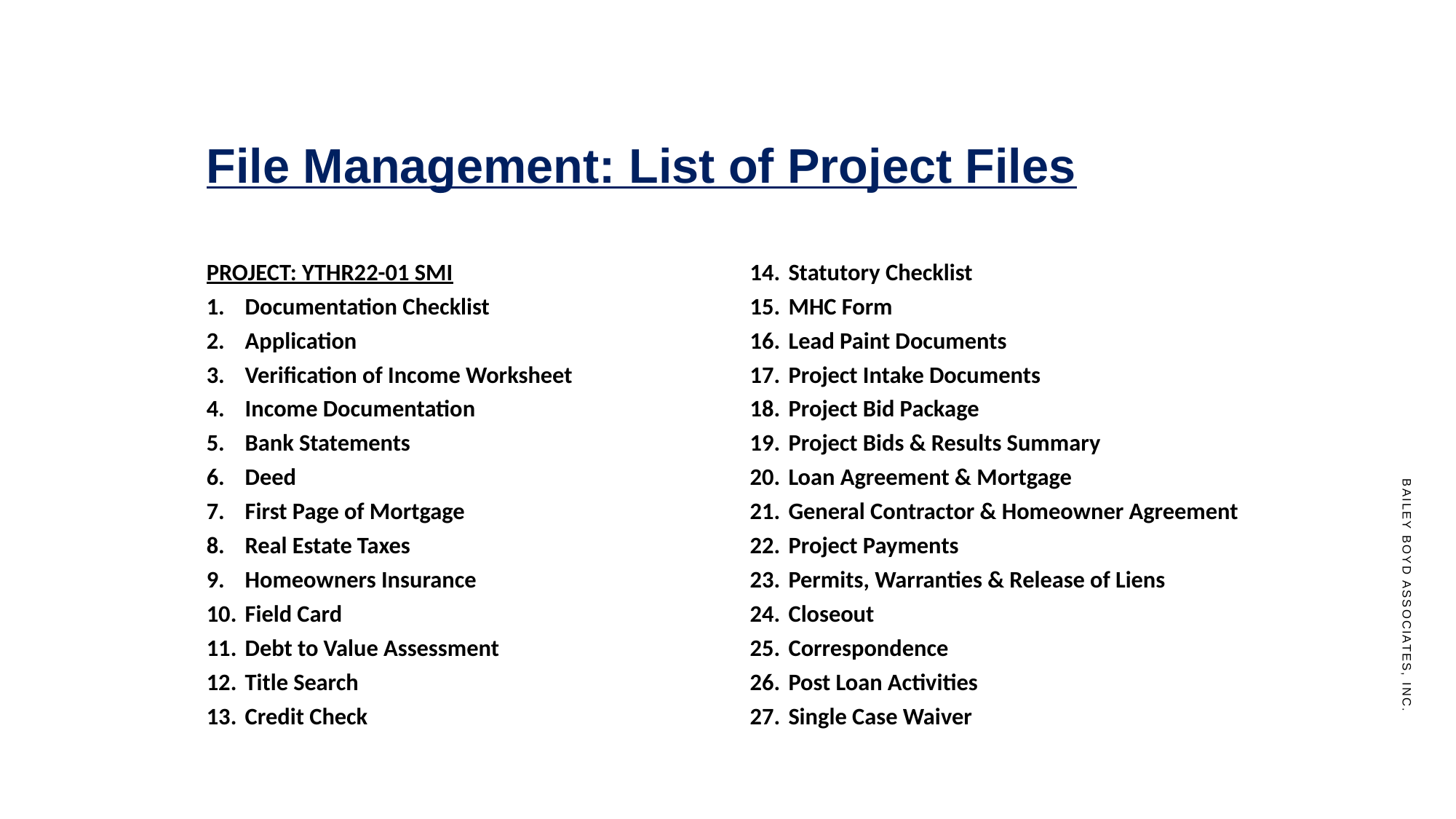

# File Management: List of Project Files
PROJECT: YTHR22-01 SMI
Documentation Checklist
Application
Verification of Income Worksheet
Income Documentation
Bank Statements
Deed
First Page of Mortgage
Real Estate Taxes
Homeowners Insurance
Field Card
Debt to Value Assessment
Title Search
Credit Check
Statutory Checklist
MHC Form
Lead Paint Documents
Project Intake Documents
Project Bid Package
Project Bids & Results Summary
Loan Agreement & Mortgage
General Contractor & Homeowner Agreement
Project Payments
Permits, Warranties & Release of Liens
Closeout
Correspondence
Post Loan Activities
Single Case Waiver

Bailey Boyd Associates, Inc.